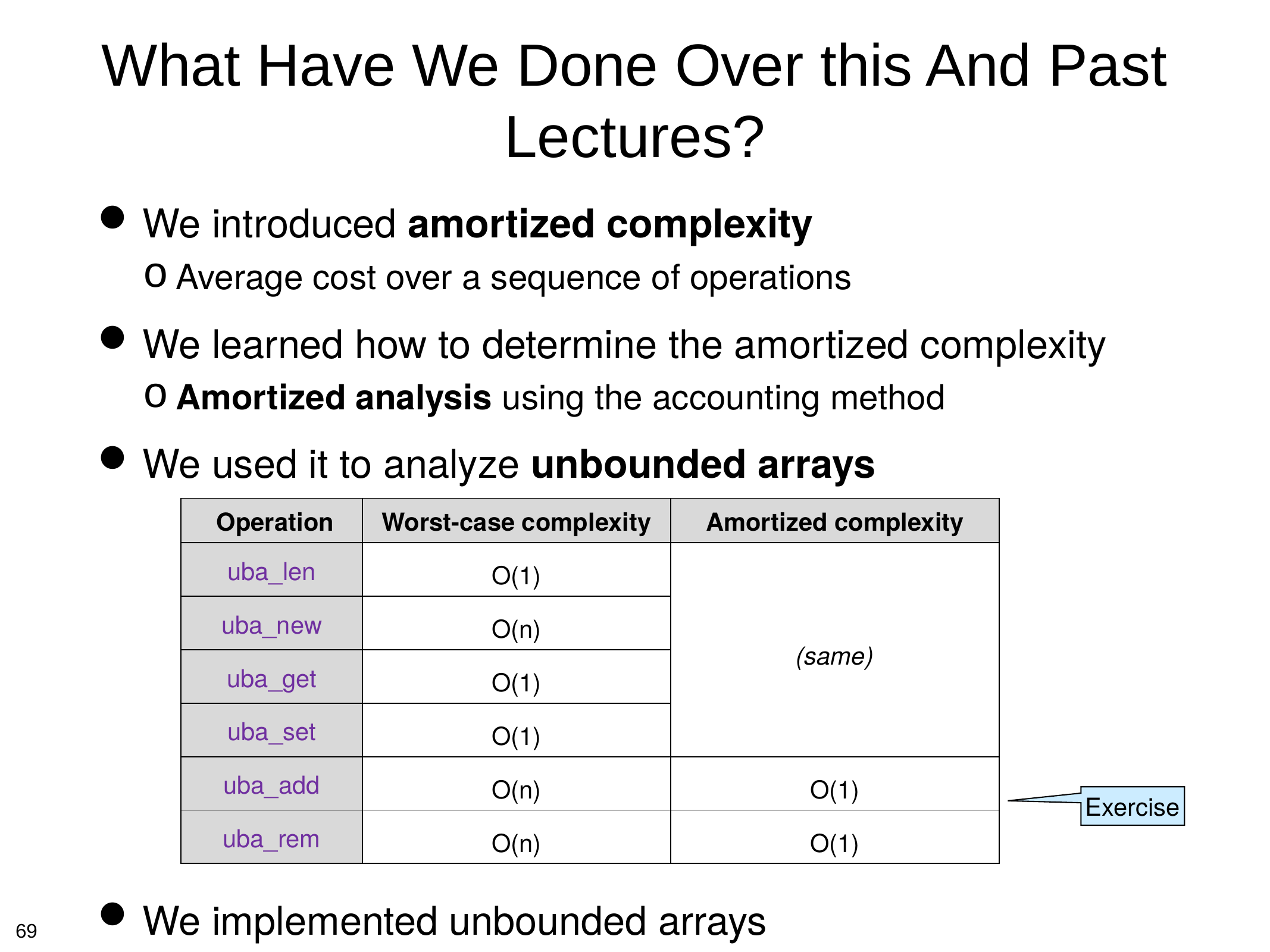

# What Have We Done Over this And Past Lectures?
We introduced amortized complexity
Average cost over a sequence of operations
We learned how to determine the amortized complexity
Amortized analysis using the accounting method
We used it to analyze unbounded arrays

We implemented unbounded arrays
| Operation | Worst-case complexity | Amortized complexity |
| --- | --- | --- |
| uba\_len | O(1) | (same) |
| uba\_new | O(n) |  |
| uba\_get | O(1) |  |
| uba\_set | O(1) |  |
| uba\_add | O(n) | O(1) |
| uba\_rem | O(n) | O(1) |
Exercise
69